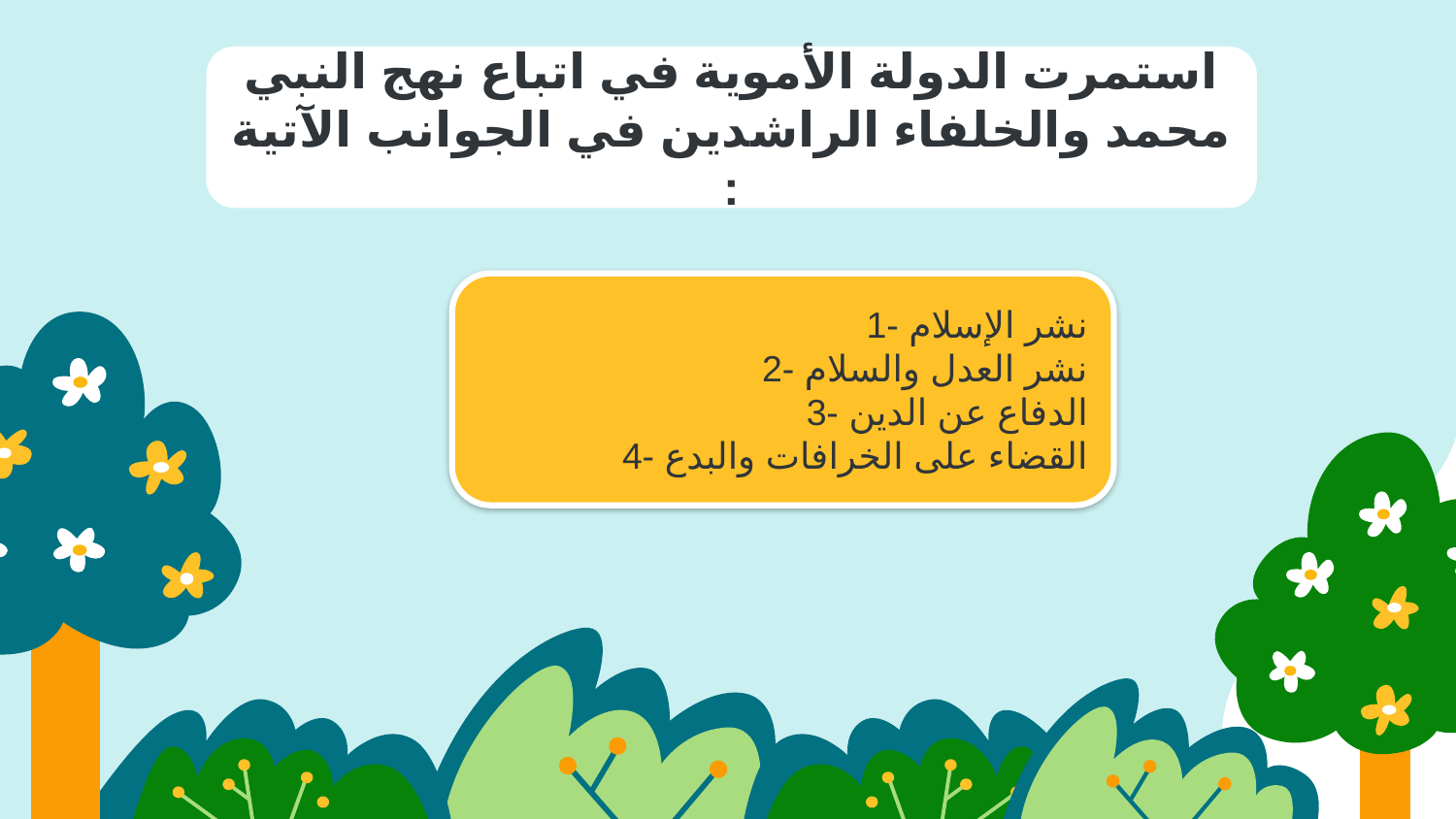

استمرت الدولة الأموية في اتباع نهج النبي محمد والخلفاء الراشدين في الجوانب الآتية :
1- نشر الإسلام
2- نشر العدل والسلام
3- الدفاع عن الدين
4- القضاء على الخرافات والبدع